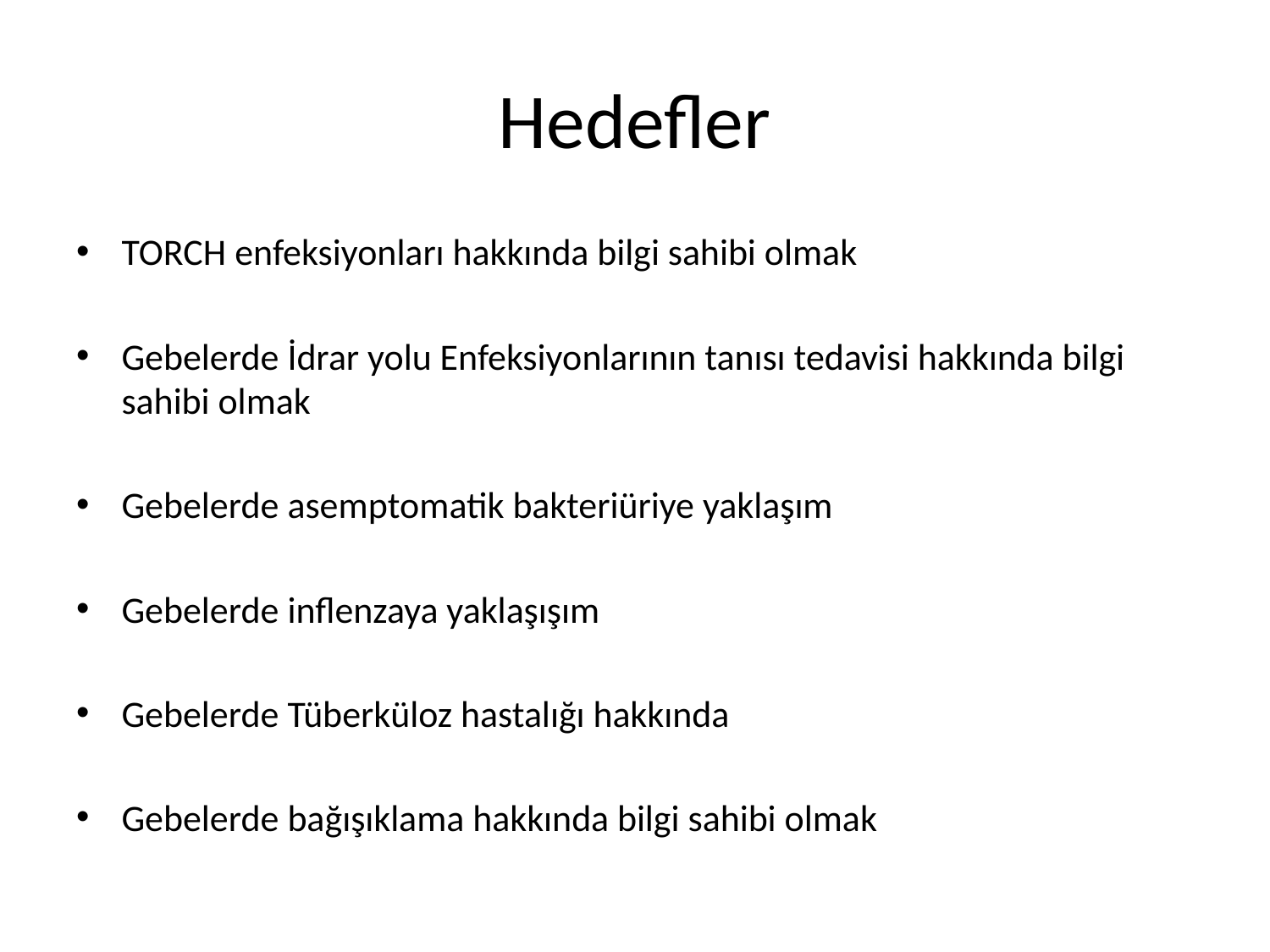

# Hedefler
TORCH enfeksiyonları hakkında bilgi sahibi olmak

Gebelerde İdrar yolu Enfeksiyonlarının tanısı tedavisi hakkında bilgi sahibi olmak

Gebelerde asemptomatik bakteriüriye yaklaşım

Gebelerde inflenzaya yaklaşışım

Gebelerde Tüberküloz hastalığı hakkında

Gebelerde bağışıklama hakkında bilgi sahibi olmak